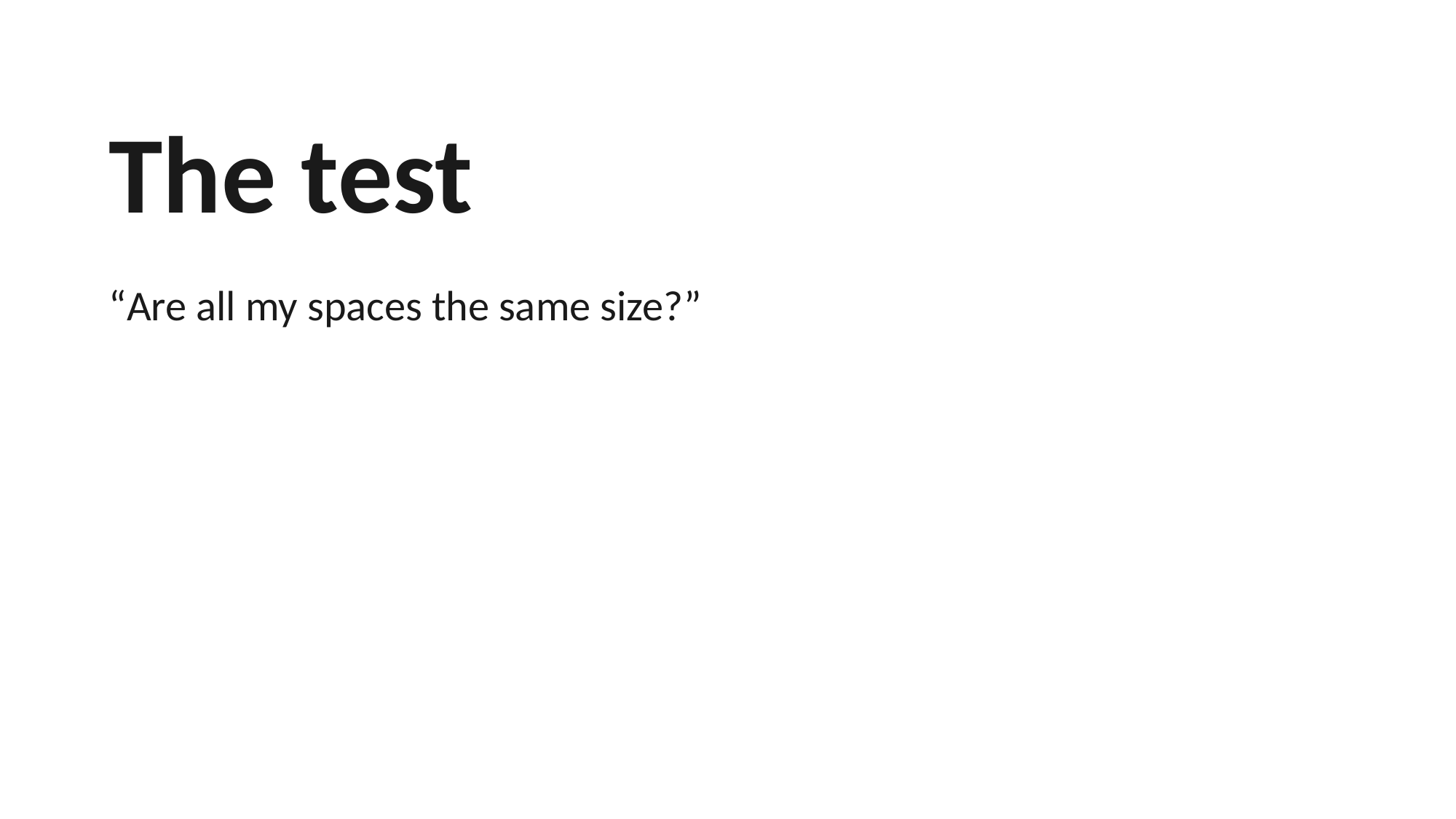

The test
“Are all my spaces the same size?”